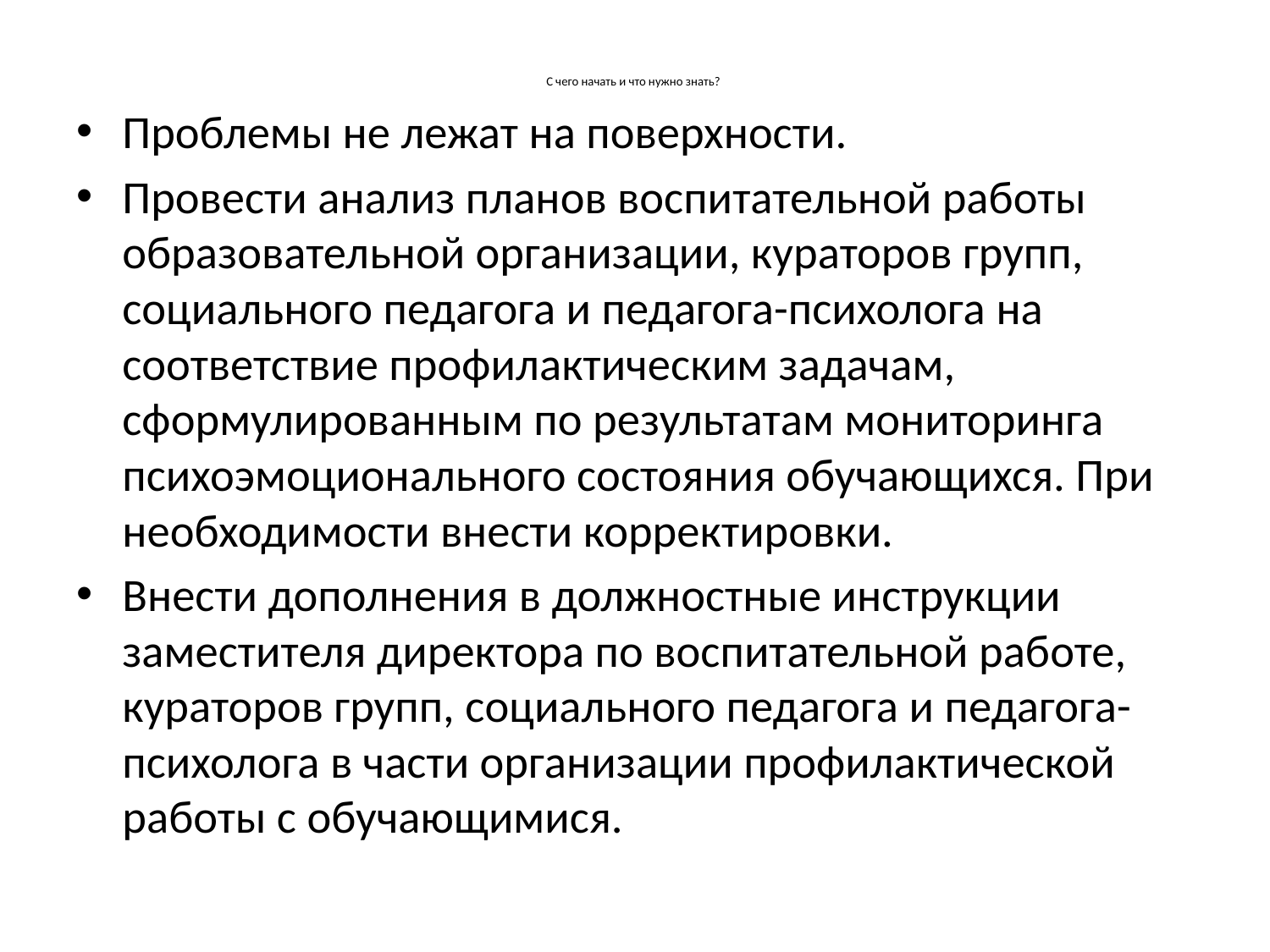

# С чего начать и что нужно знать?
Проблемы не лежат на поверхности.
Провести анализ планов воспитательной работы образовательной организации, кураторов групп, социального педагога и педагога-психолога на соответствие профилактическим задачам, сформулированным по результатам мониторинга психоэмоционального состояния обучающихся. При необходимости внести корректировки.
Внести дополнения в должностные инструкции заместителя директора по воспитательной работе, кураторов групп, социального педагога и педагога-психолога в части организации профилактической работы с обучающимися.